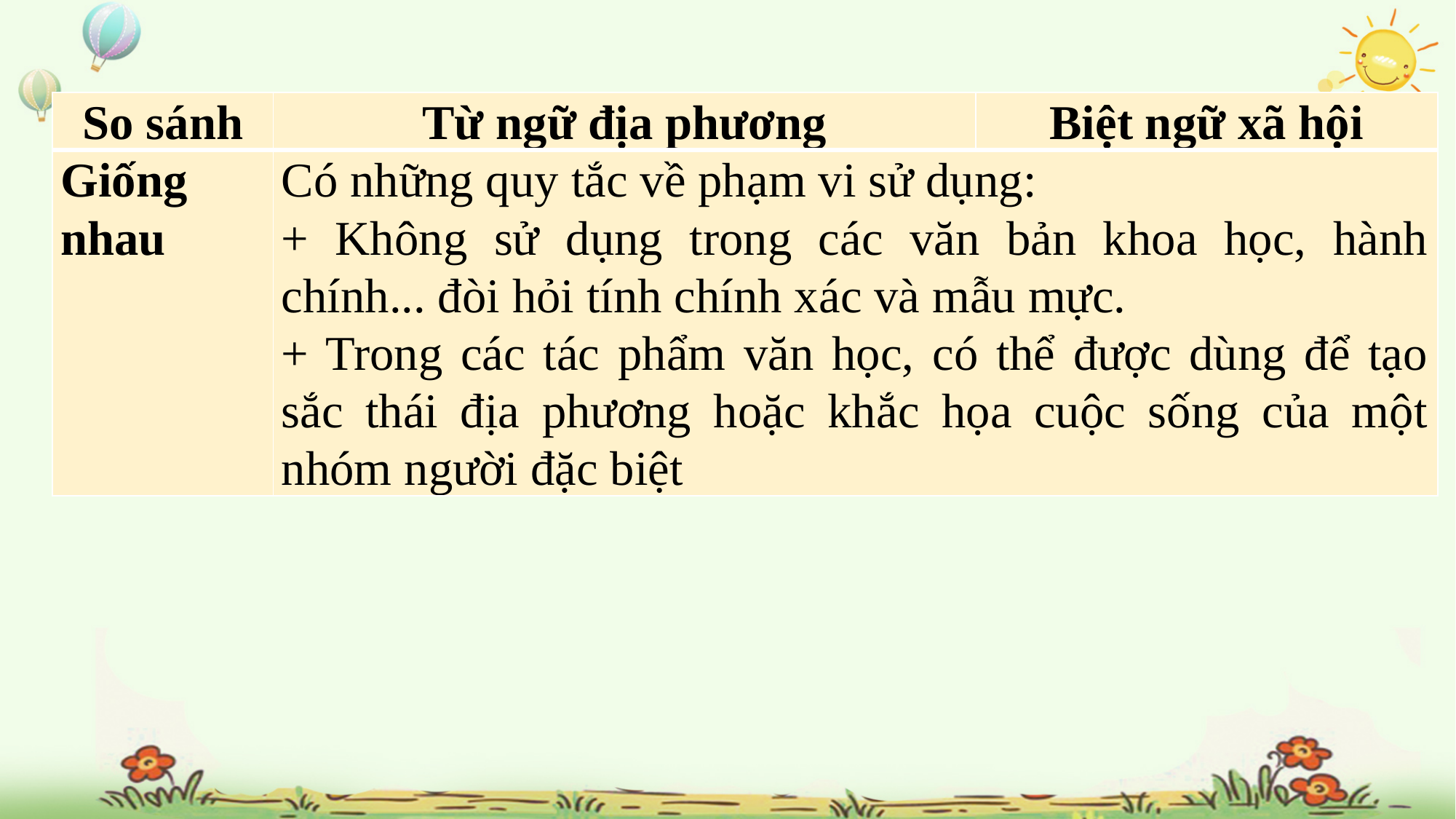

#
| So sánh | Từ ngữ địa phương | Biệt ngữ xã hội |
| --- | --- | --- |
| Giống nhau | Có những quy tắc về phạm vi sử dụng: + Không sử dụng trong các văn bản khoa học, hành chính... đòi hỏi tính chính xác và mẫu mực. + Trong các tác phẩm văn học, có thể được dùng để tạo sắc thái địa phương hoặc khắc họa cuộc sống của một nhóm người đặc biệt |  |